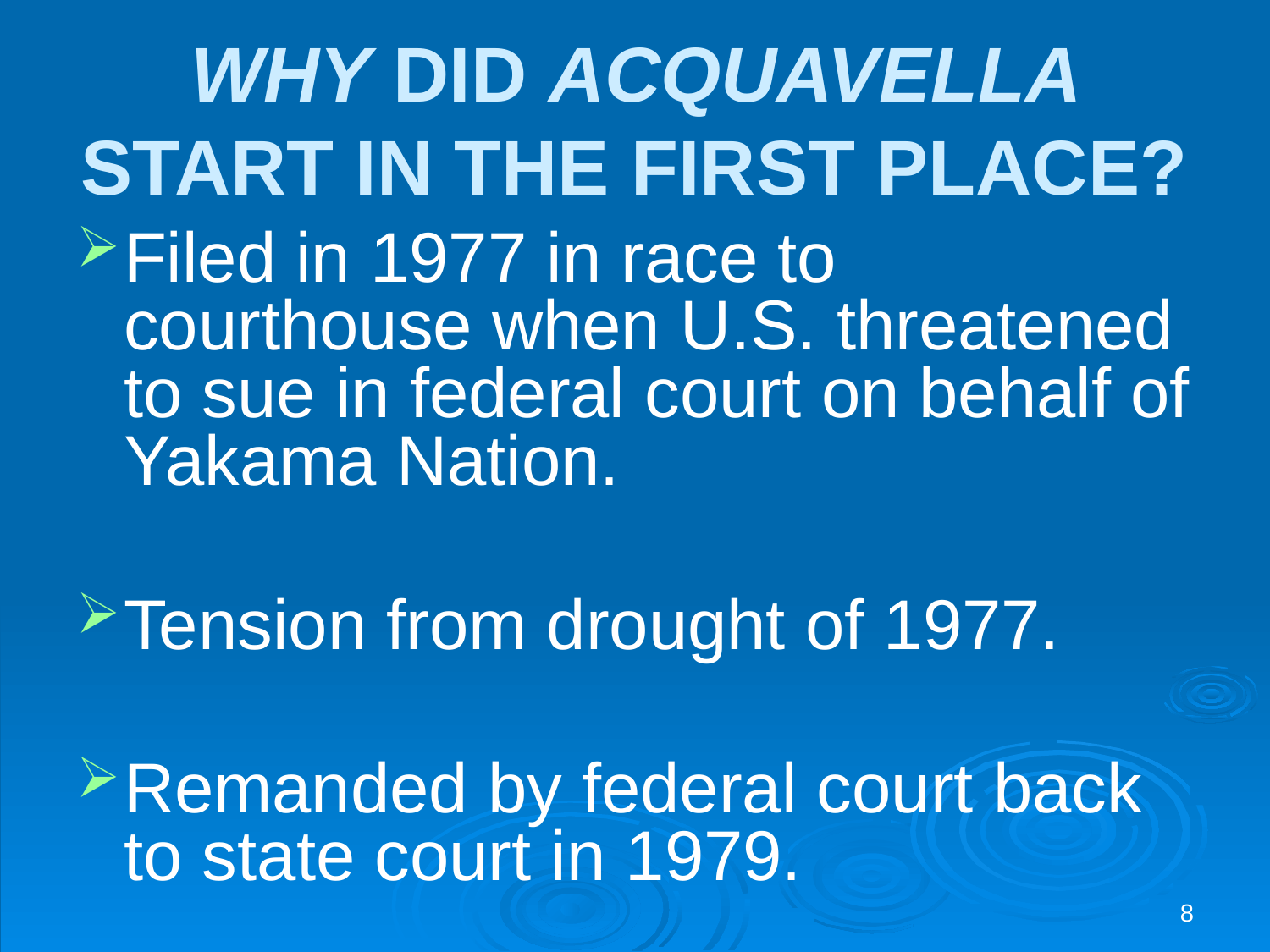

# WHY DID ACQUAVELLA START IN THE FIRST PLACE?
Filed in 1977 in race to courthouse when U.S. threatened to sue in federal court on behalf of Yakama Nation.

Tension from drought of 1977.

Remanded by federal court back to state court in 1979.

8